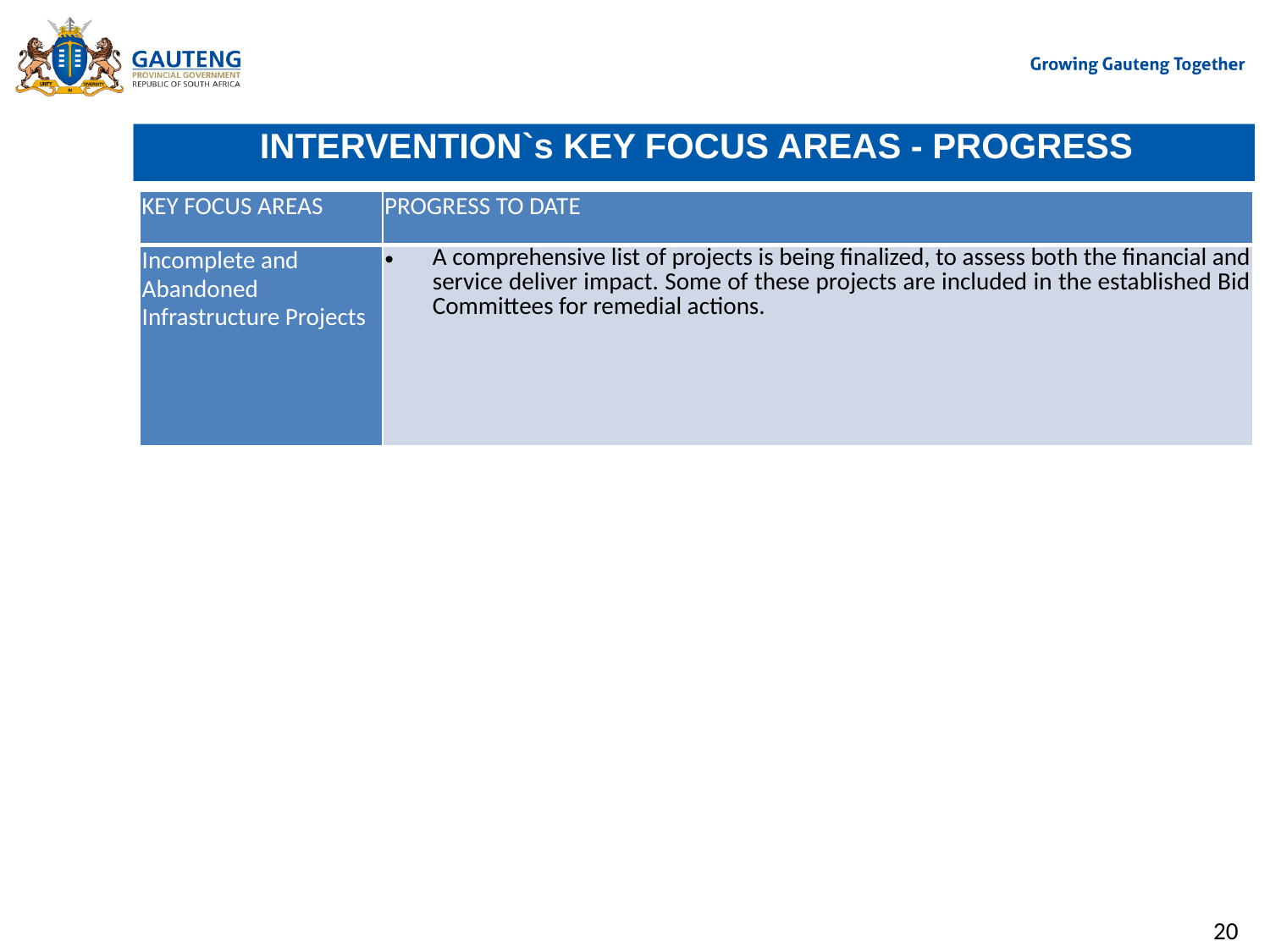

# INTERVENTION`s KEY FOCUS AREAS - PROGRESS

| KEY FOCUS AREAS | PROGRESS TO DATE |
| --- | --- |
| Incomplete and Abandoned Infrastructure Projects | A comprehensive list of projects is being finalized, to assess both the financial and service deliver impact. Some of these projects are included in the established Bid Committees for remedial actions. |
20